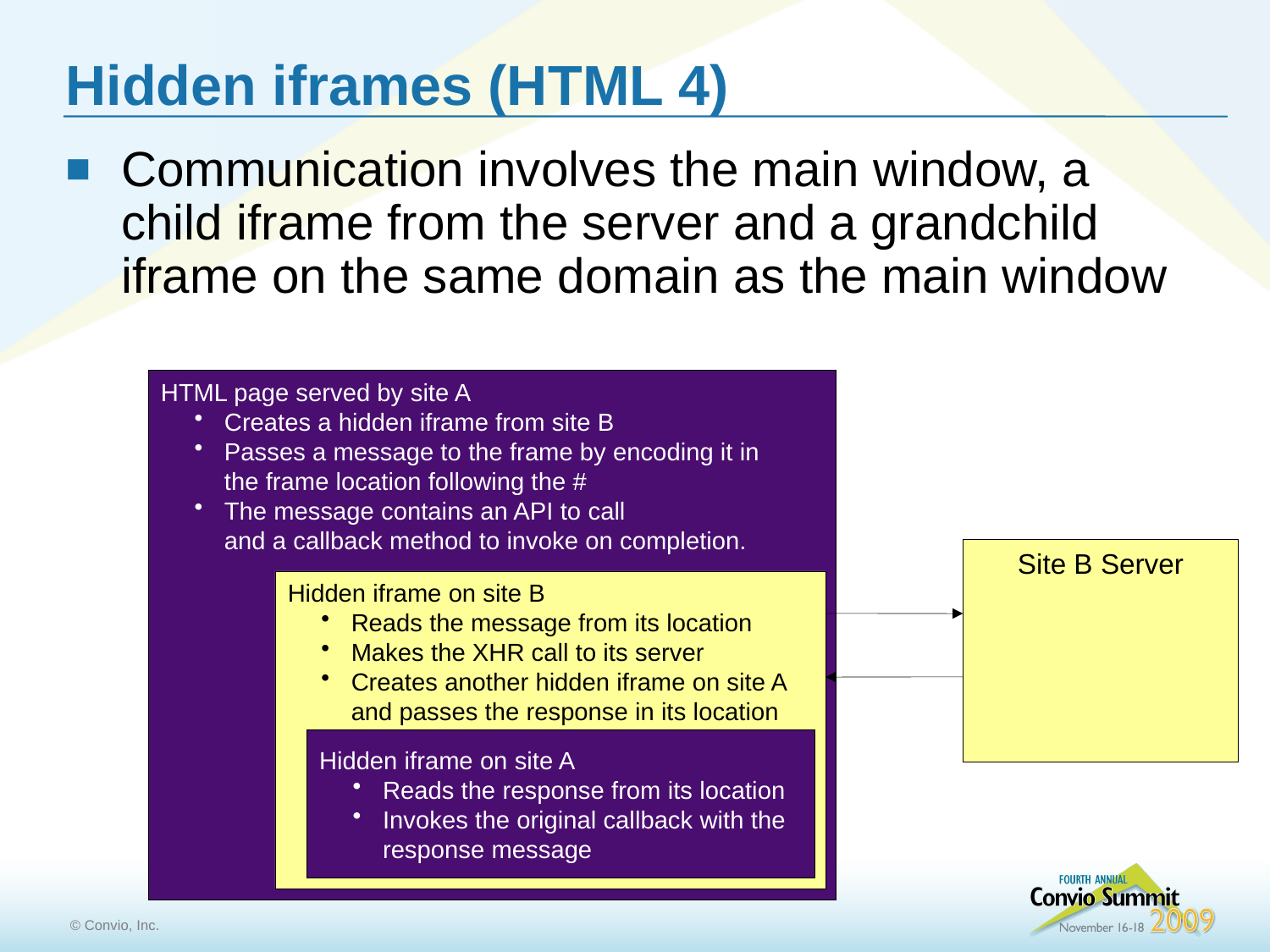

# Hidden iframes (HTML 4)
Communication involves the main window, a child iframe from the server and a grandchild iframe on the same domain as the main window
HTML page served by site A
Creates a hidden iframe from site B
Passes a message to the frame by encoding it in
the frame location following the #
The message contains an API to call
and a callback method to invoke on completion.
Site B Server

Hidden iframe on site B
Reads the message from its location
Makes the XHR call to its server
Creates another hidden iframe on site A
and passes the response in its location

Hidden iframe on site A
Reads the response from its location
Invokes the original callback with the
response message